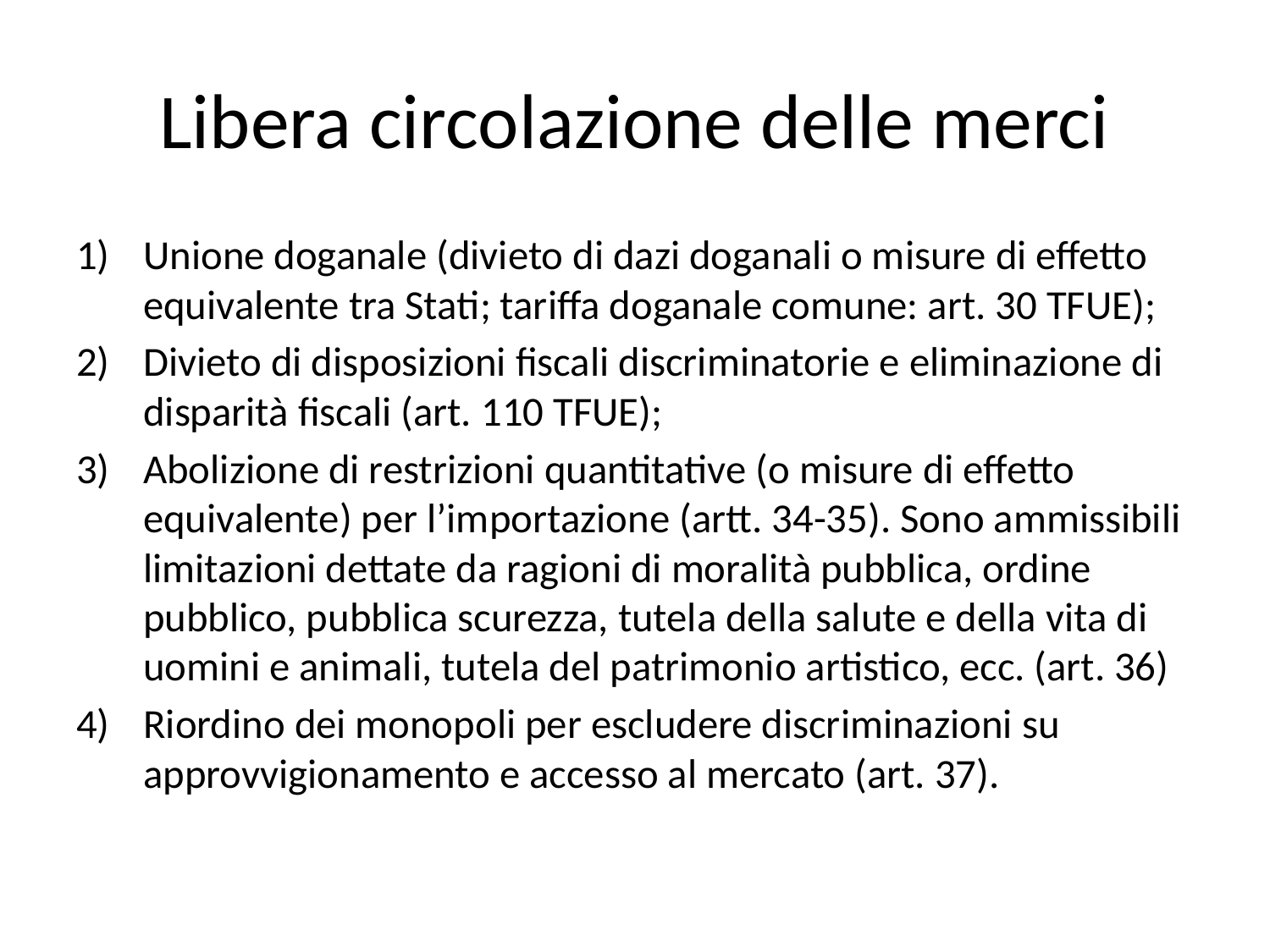

# Libera circolazione delle merci
Unione doganale (divieto di dazi doganali o misure di effetto equivalente tra Stati; tariffa doganale comune: art. 30 TFUE);
Divieto di disposizioni fiscali discriminatorie e eliminazione di disparità fiscali (art. 110 TFUE);
Abolizione di restrizioni quantitative (o misure di effetto equivalente) per l’importazione (artt. 34-35). Sono ammissibili limitazioni dettate da ragioni di moralità pubblica, ordine pubblico, pubblica scurezza, tutela della salute e della vita di uomini e animali, tutela del patrimonio artistico, ecc. (art. 36)
Riordino dei monopoli per escludere discriminazioni su approvvigionamento e accesso al mercato (art. 37).